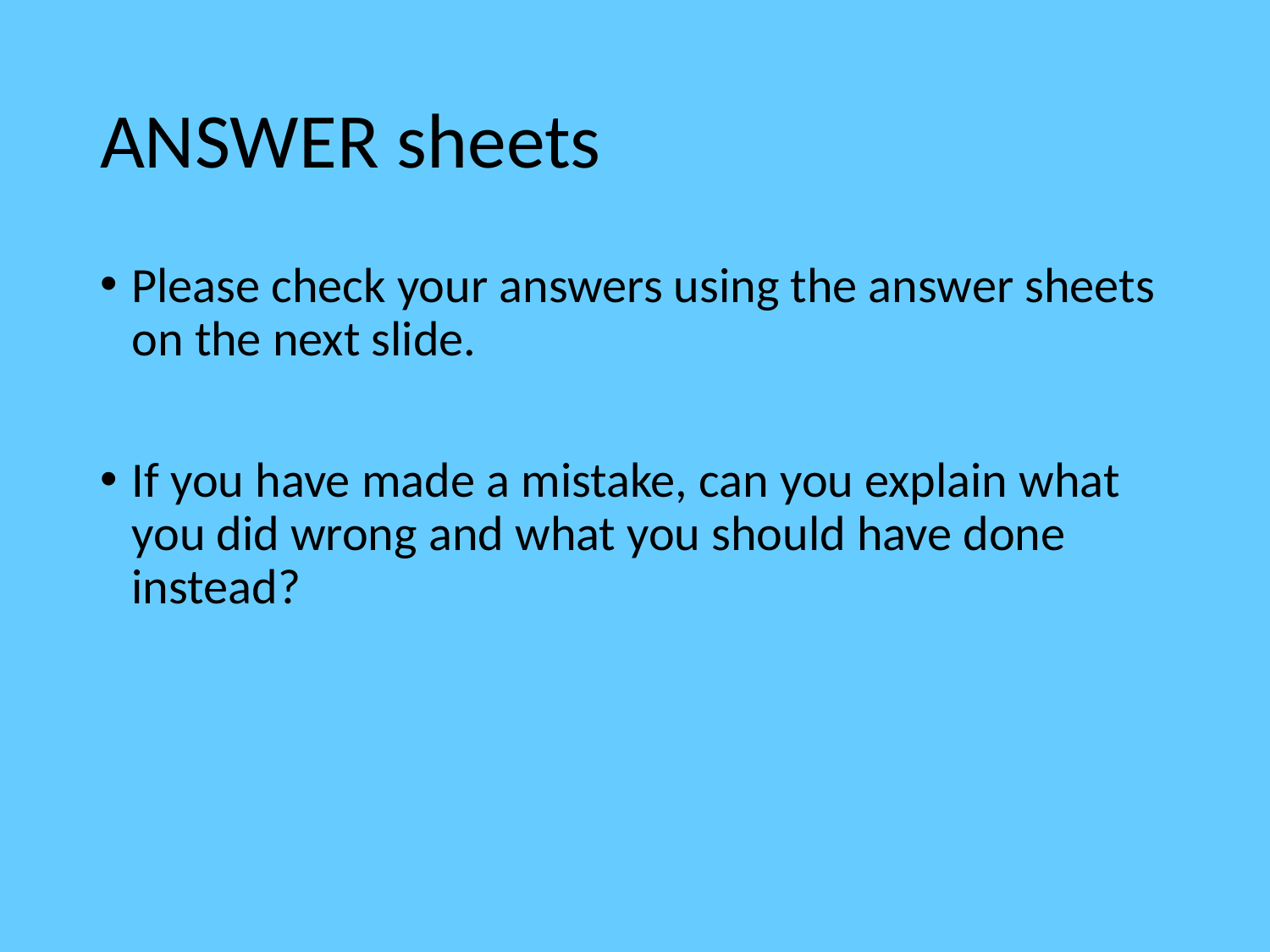

# ANSWER sheets
Please check your answers using the answer sheets on the next slide.

If you have made a mistake, can you explain what you did wrong and what you should have done instead?